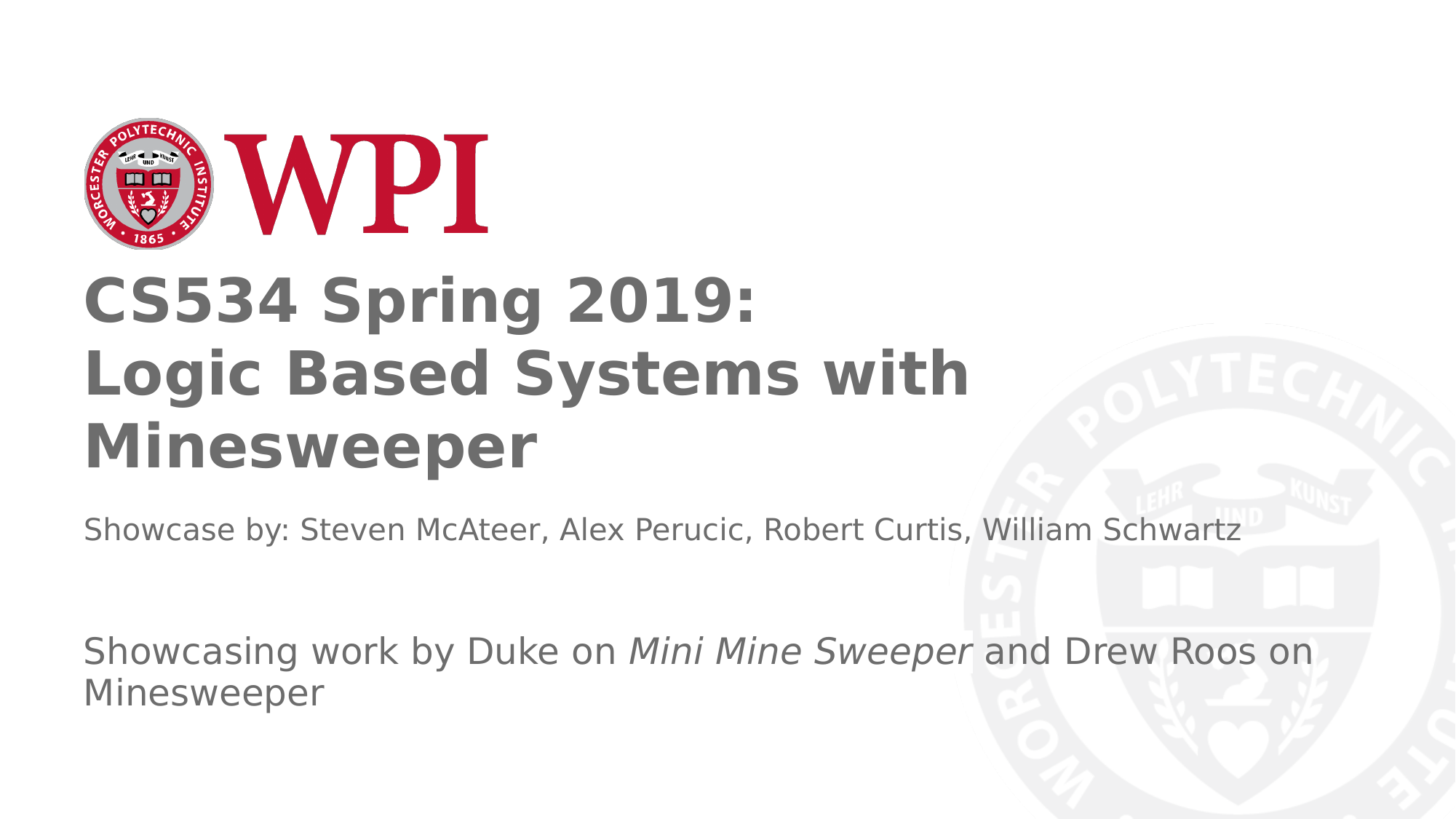

# CS534 Spring 2019:
Logic Based Systems with Minesweeper
Showcase by: Steven McAteer, Alex Perucic, Robert Curtis, William Schwartz
Showcasing work by Duke on Mini Mine Sweeper and Drew Roos on Minesweeper